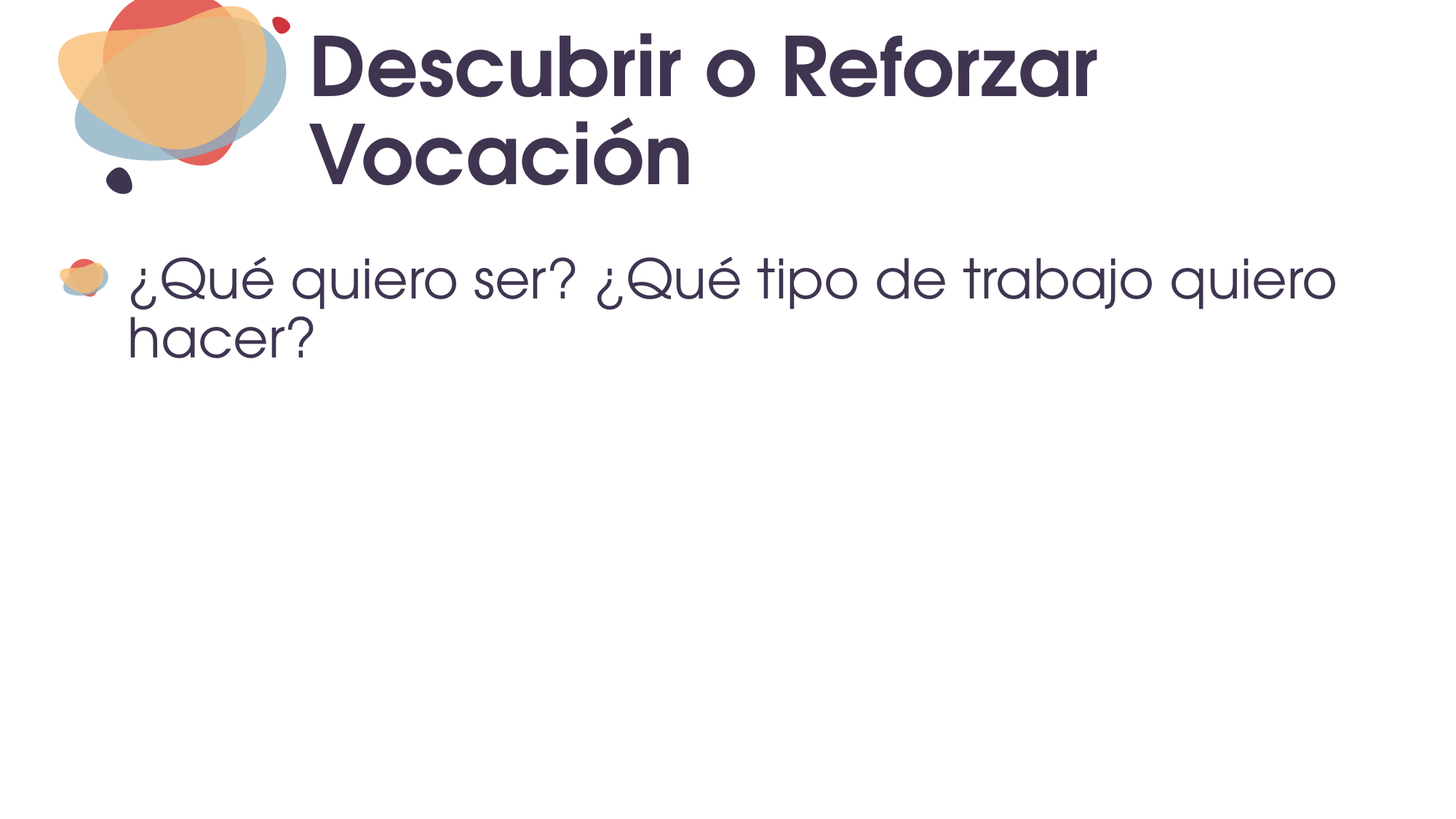

# Descubrir o Reforzar Vocación
¿Qué quiero ser? ¿Qué tipo de trabajo quiero hacer?